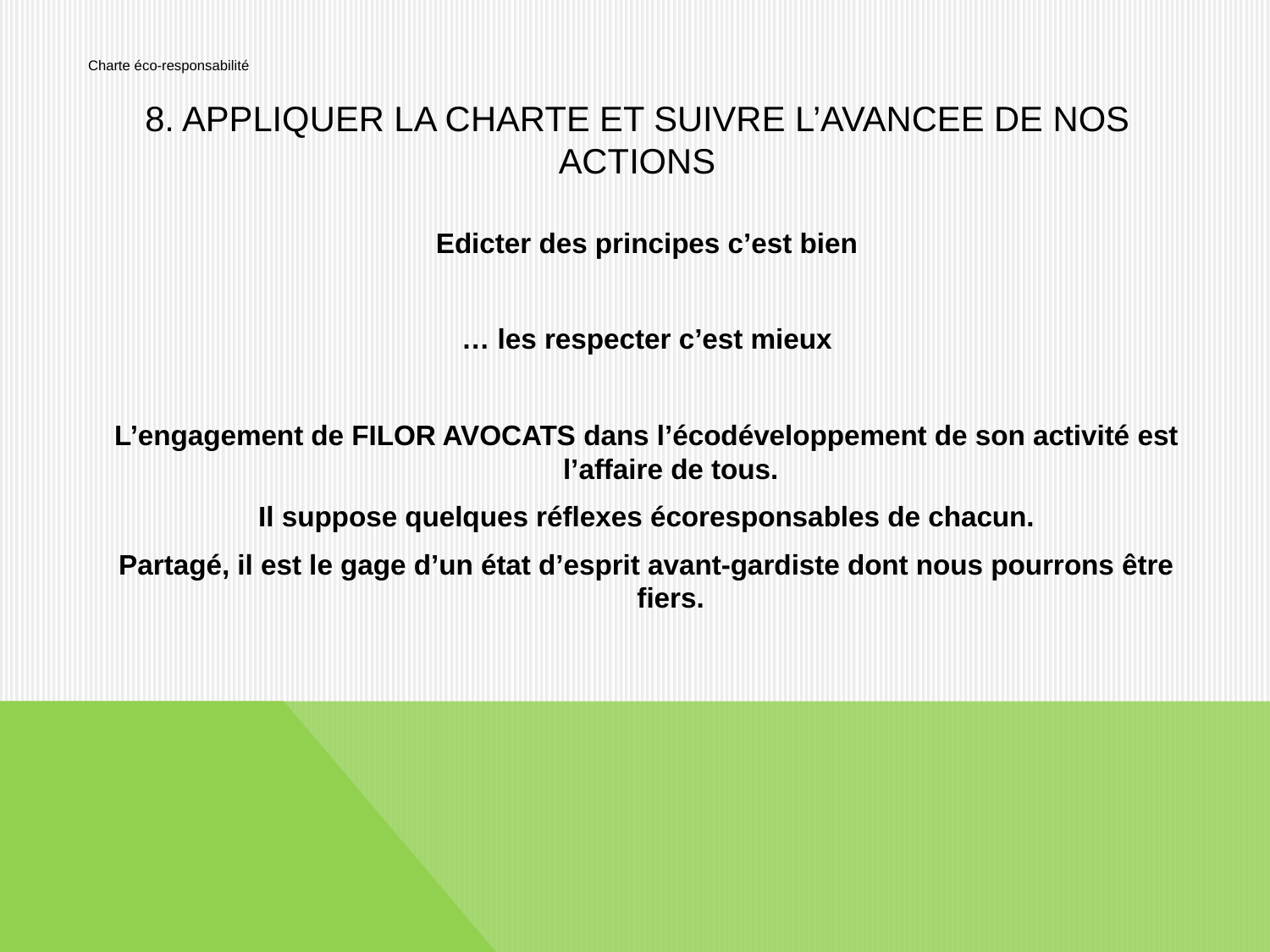

Charte éco-responsabilité
# 8. APPLIQUER LA CHARTE ET SUIVRE L’AVANCEE DE NOS ACTIONS
Edicter des principes c’est bien

… les respecter c’est mieux

L’engagement de FILOR AVOCATS dans l’écodéveloppement de son activité est l’affaire de tous.
Il suppose quelques réflexes écoresponsables de chacun.
Partagé, il est le gage d’un état d’esprit avant-gardiste dont nous pourrons être fiers.